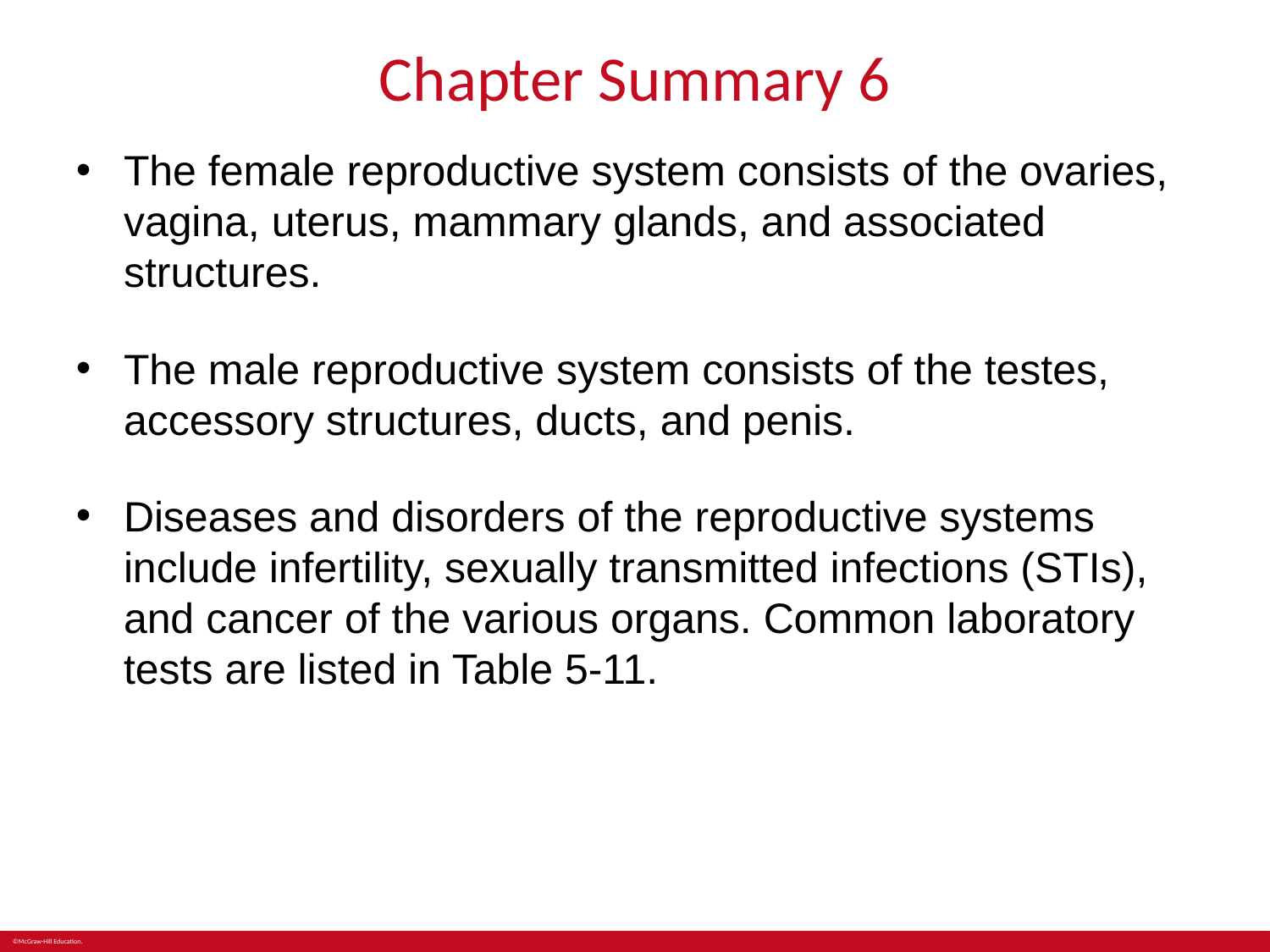

# Chapter Summary 6
The female reproductive system consists of the ovaries, vagina, uterus, mammary glands, and associated structures.
The male reproductive system consists of the testes, accessory structures, ducts, and penis.
Diseases and disorders of the reproductive systems include infertility, sexually transmitted infections (STIs), and cancer of the various organs. Common laboratory tests are listed in Table 5-11.